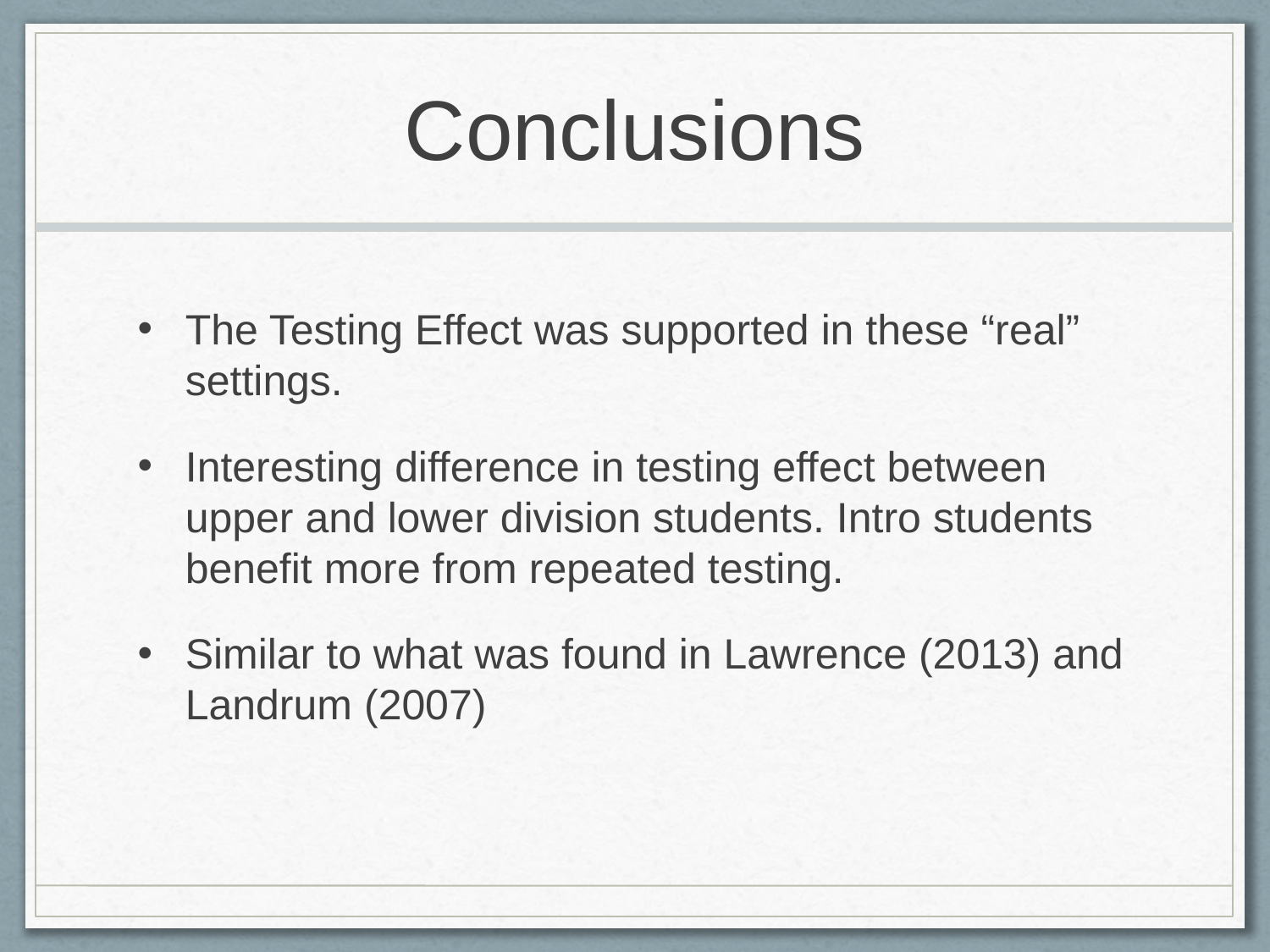

# Conclusions
The Testing Effect was supported in these “real” settings.
Interesting difference in testing effect between upper and lower division students. Intro students benefit more from repeated testing.
Similar to what was found in Lawrence (2013) and Landrum (2007)